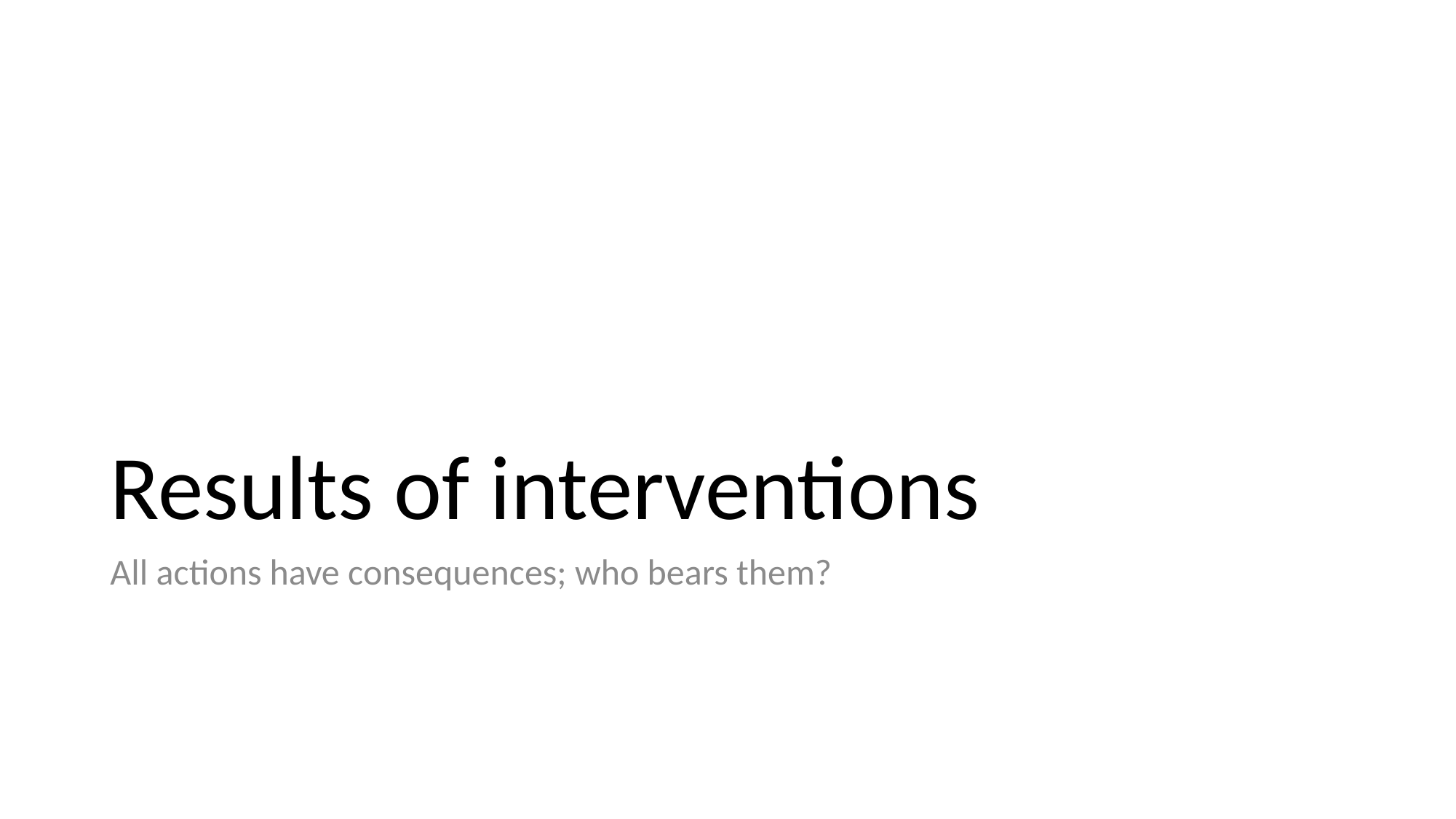

# Results of interventions
All actions have consequences; who bears them?